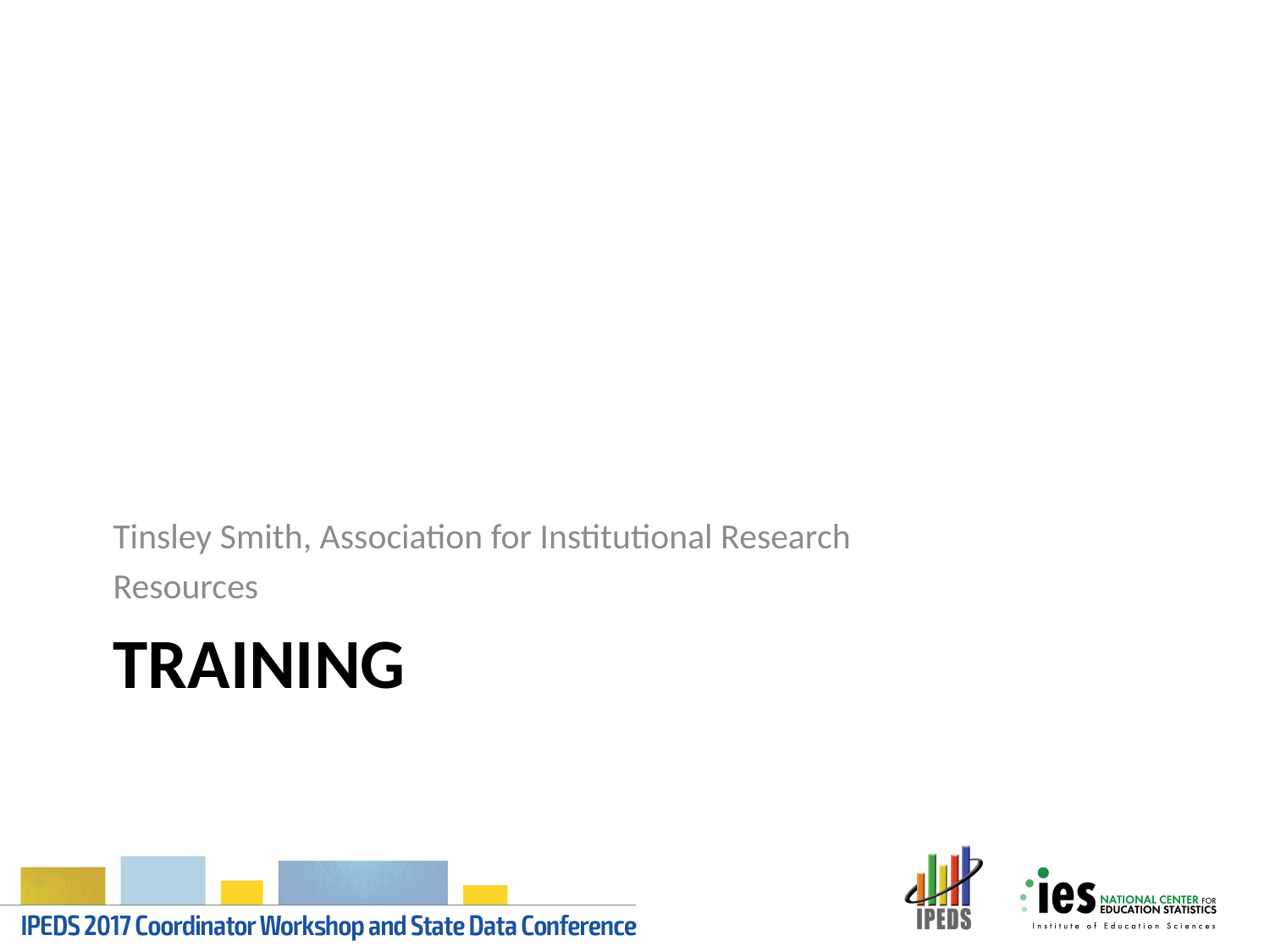

Tinsley Smith, Association for Institutional Research
Resources
# Training